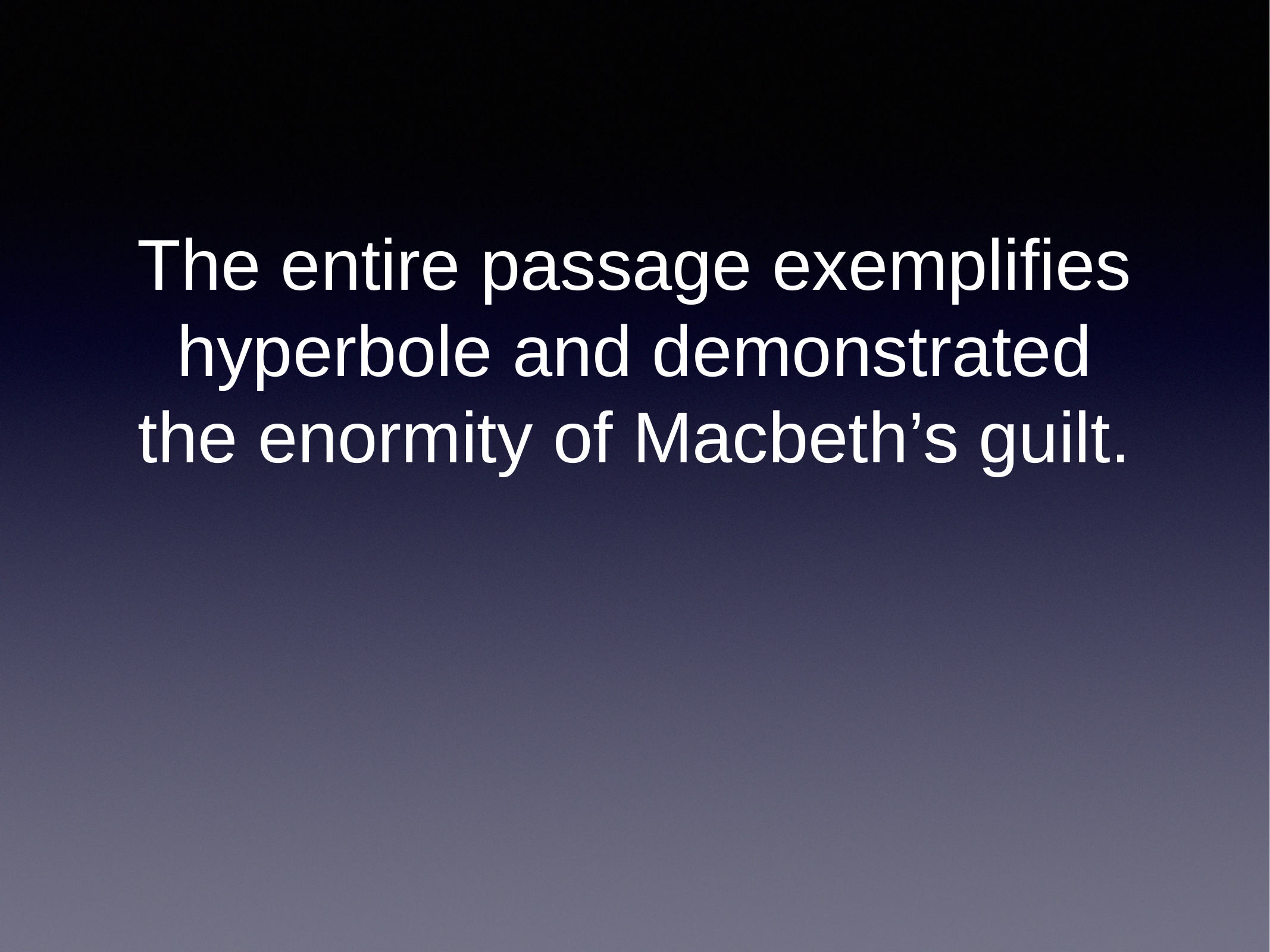

# The entire passage exemplifies hyperbole and demonstrated the enormity of Macbeth’s guilt.